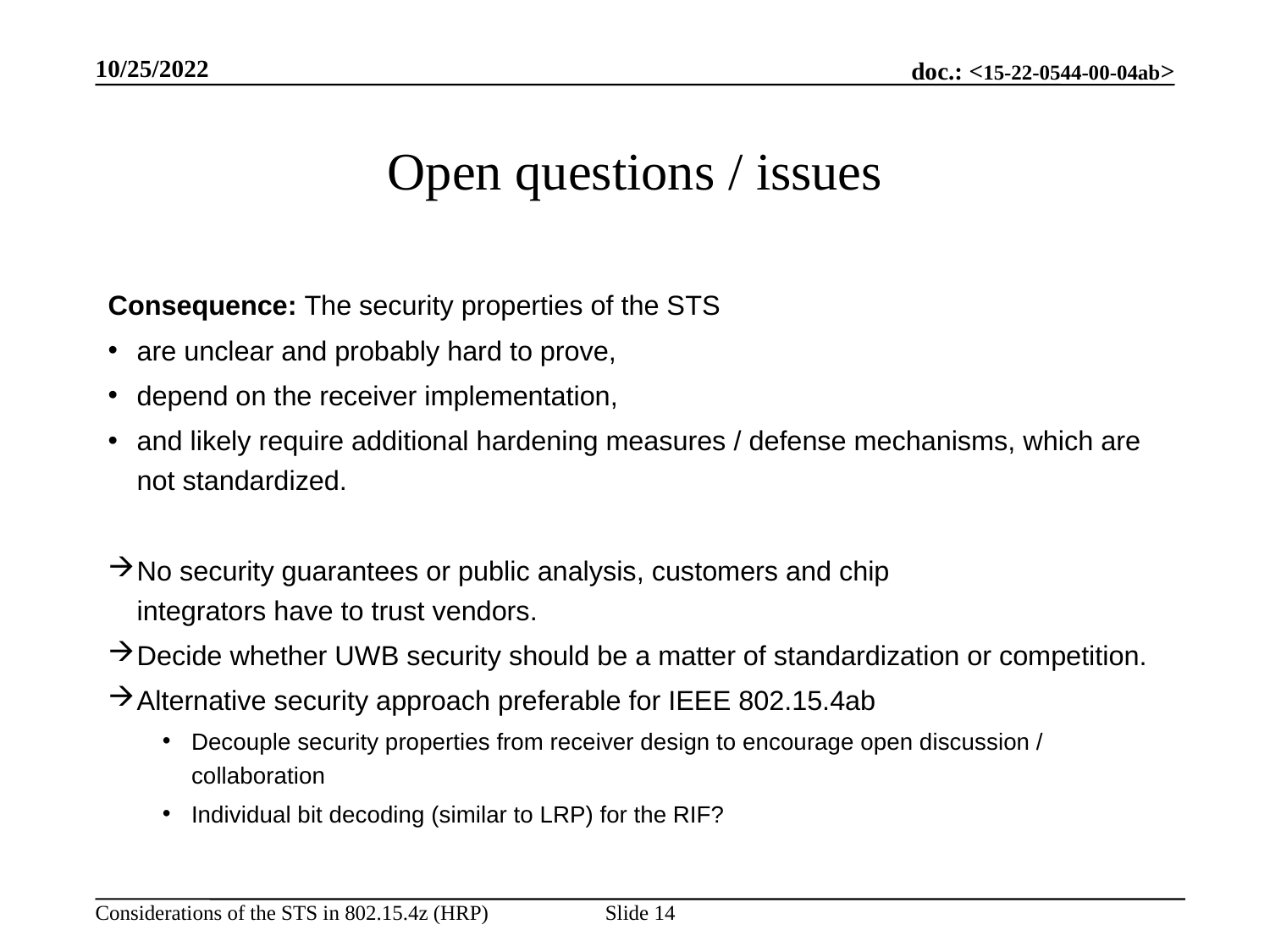

10/25/2022
# Open questions / issues
Consequence: The security properties of the STS
are unclear and probably hard to prove,
depend on the receiver implementation,
and likely require additional hardening measures / defense mechanisms, which are not standardized.

No security guarantees or public analysis, customers and chip
integrators have to trust vendors.
Decide whether UWB security should be a matter of standardization or competition.
Alternative security approach preferable for IEEE 802.15.4ab
Decouple security properties from receiver design to encourage open discussion / collaboration
Individual bit decoding (similar to LRP) for the RIF?

Slide 14